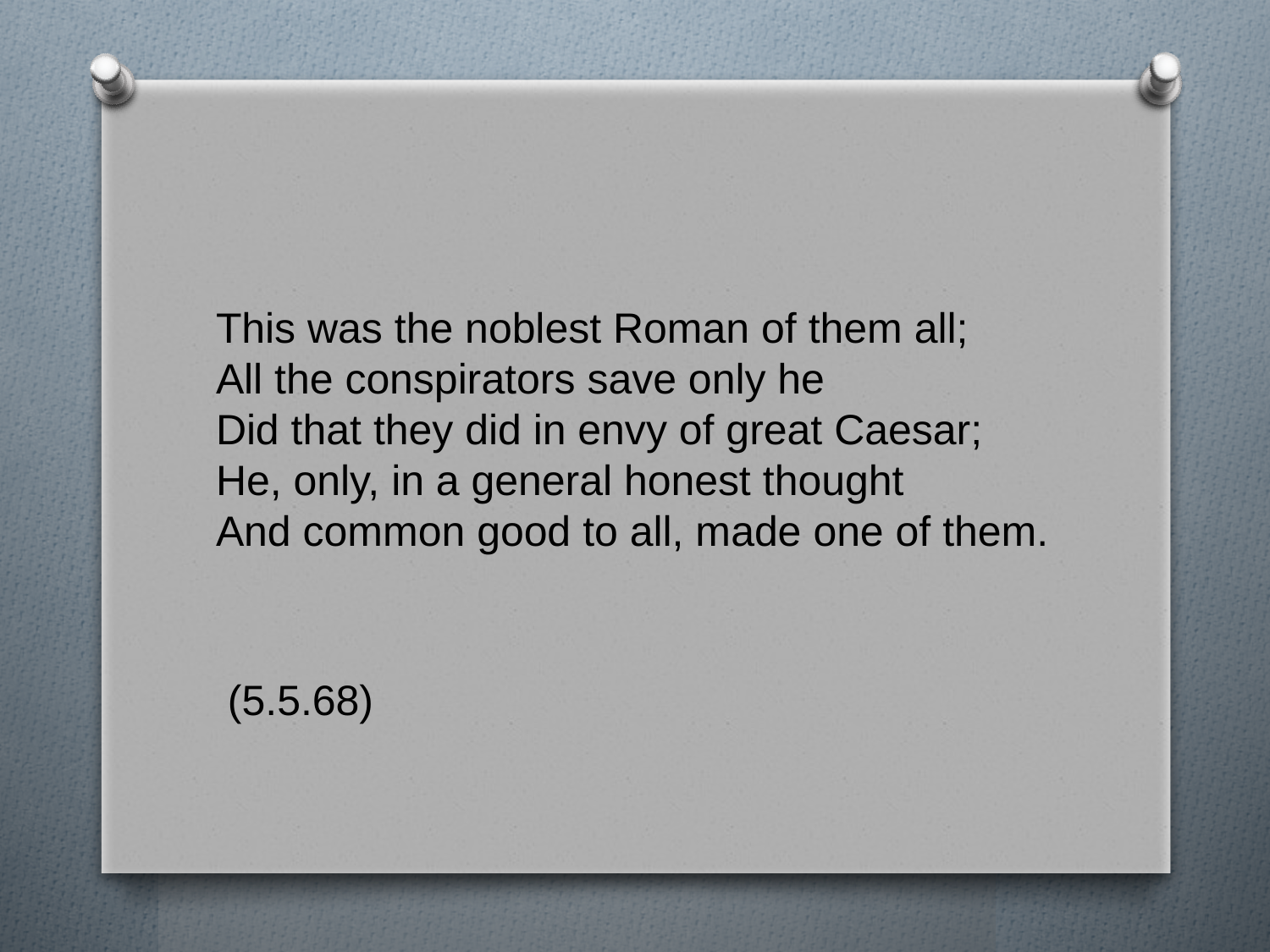

#
This was the noblest Roman of them all;
All the conspirators save only he
Did that they did in envy of great Caesar;
He, only, in a general honest thought
And common good to all, made one of them.

 (5.5.68)